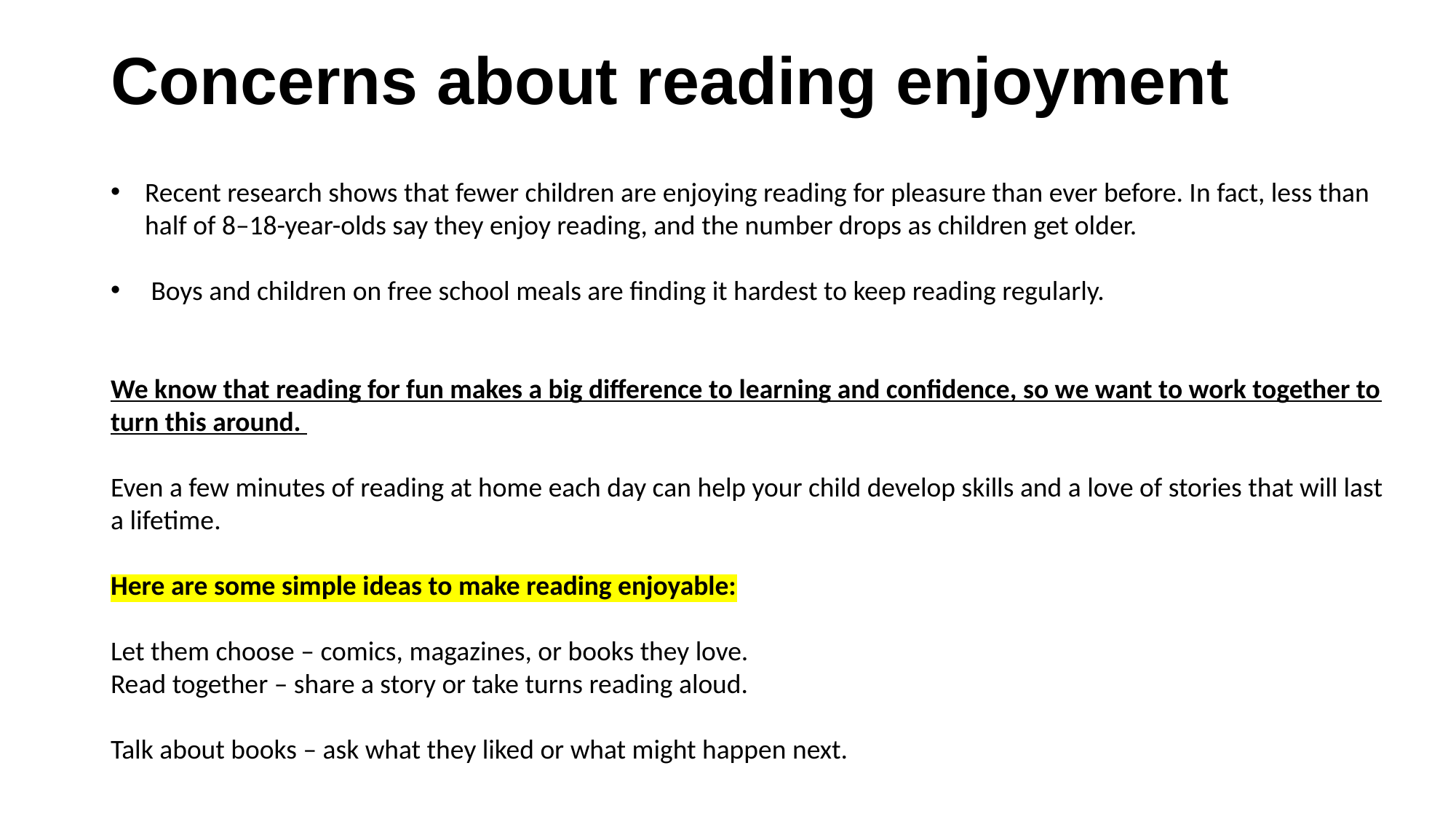

# Concerns about reading enjoyment
Recent research shows that fewer children are enjoying reading for pleasure than ever before. In fact, less than half of 8–18-year-olds say they enjoy reading, and the number drops as children get older.

 Boys and children on free school meals are finding it hardest to keep reading regularly.

We know that reading for fun makes a big difference to learning and confidence, so we want to work together to turn this around.

Even a few minutes of reading at home each day can help your child develop skills and a love of stories that will last a lifetime.

Here are some simple ideas to make reading enjoyable:

Let them choose – comics, magazines, or books they love.
Read together – share a story or take turns reading aloud.

Talk about books – ask what they liked or what might happen next.